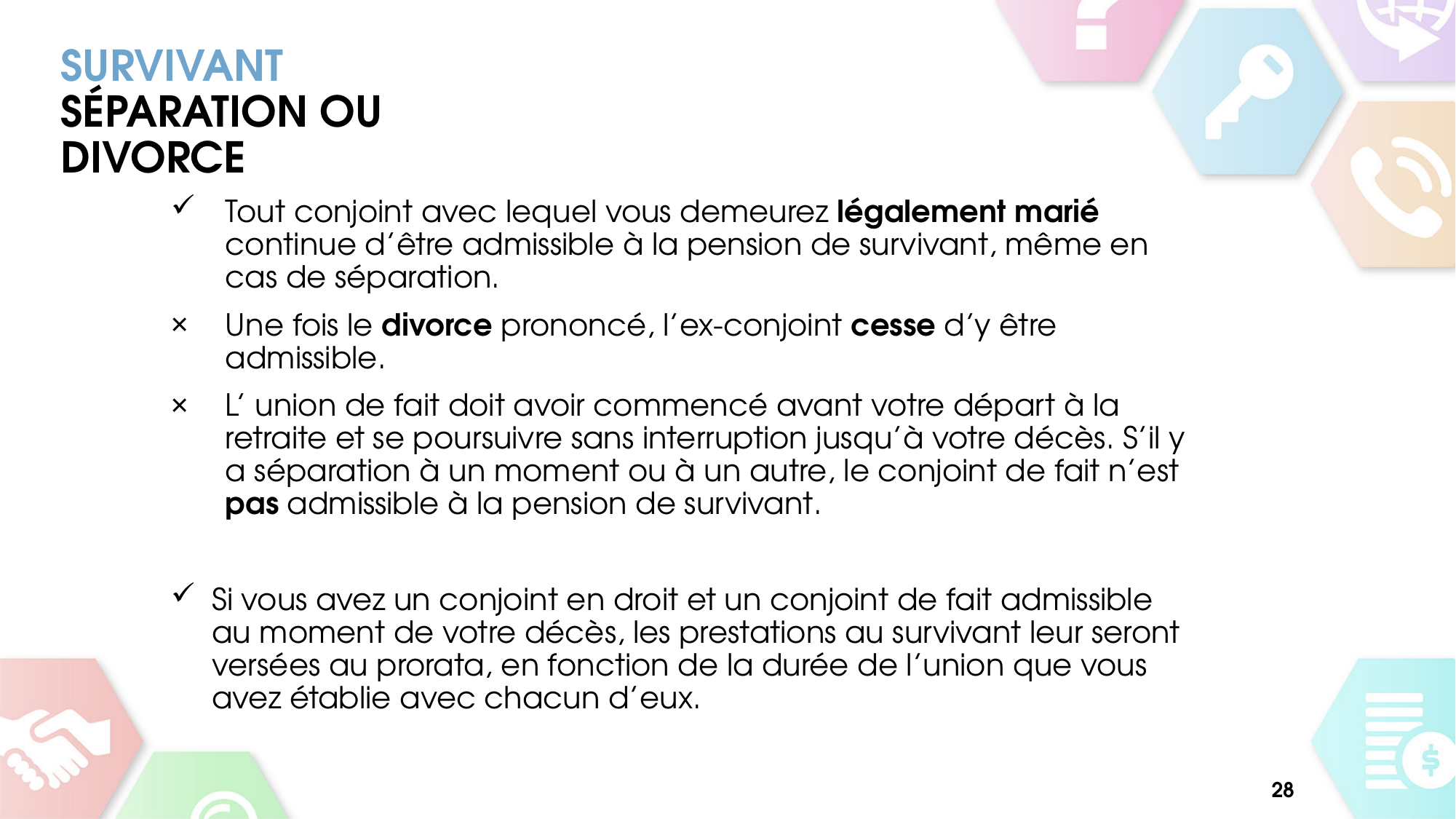

# Survivant séparation ou divorce
Tout conjoint avec lequel vous demeurez légalement marié continue d’être admissible à la pension de survivant, même en cas de séparation.
Une fois le divorce prononcé, l’ex‑conjoint cesse d’y être admissible.
L’ union de fait doit avoir commencé avant votre départ à la retraite et se poursuivre sans interruption jusqu’à votre décès. S’il y a séparation à un moment ou à un autre, le conjoint de fait n’est pas admissible à la pension de survivant.

Si vous avez un conjoint en droit et un conjoint de fait admissible au moment de votre décès, les prestations au survivant leur seront versées au prorata, en fonction de la durée de l’union que vous avez établie avec chacun d’eux.
28